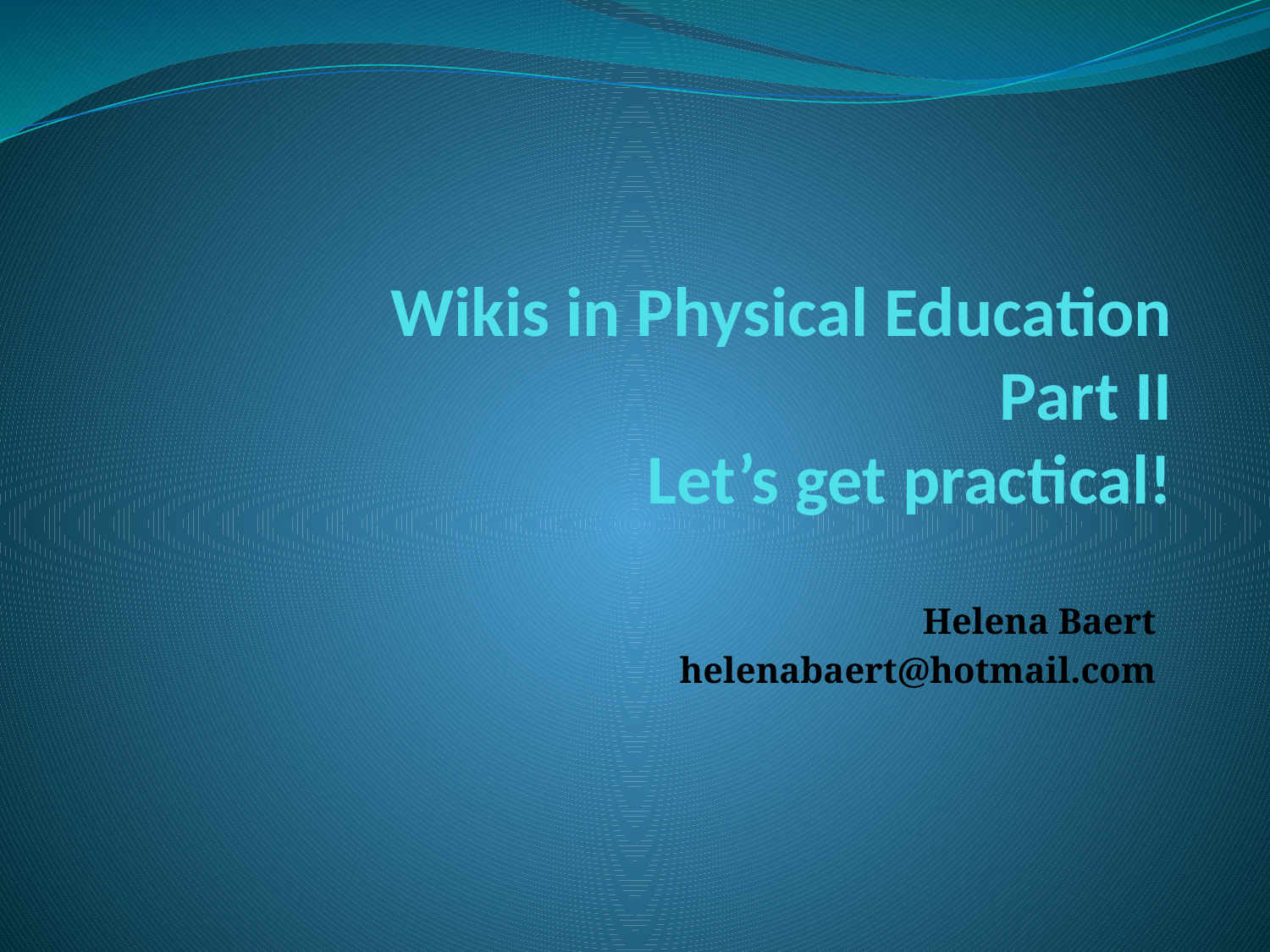

# Wikis in Physical Education Part II Let’s get practical!
Helena Baert
helenabaert@hotmail.com